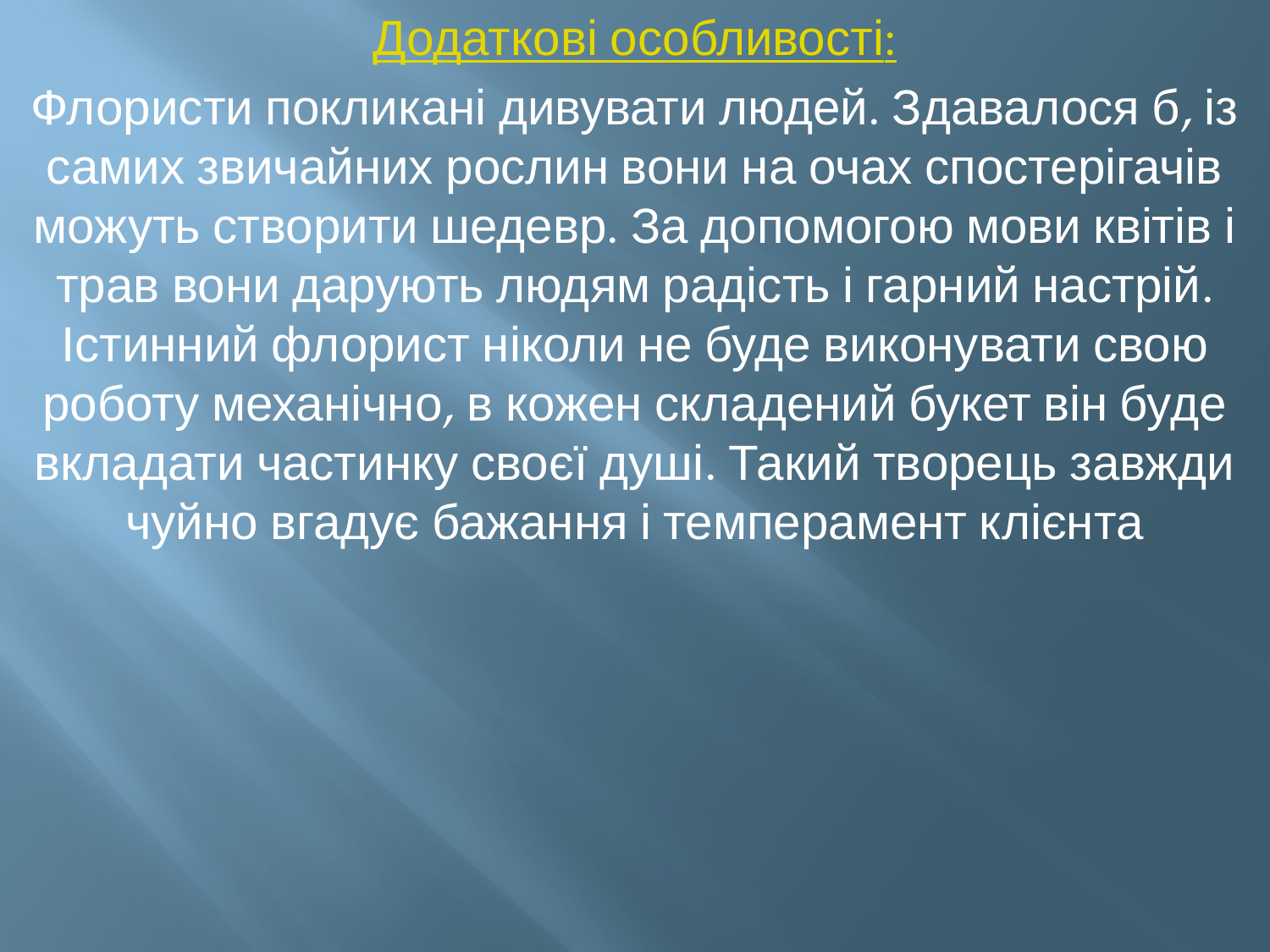

Додаткові особливості:
Флористи покликані дивувати людей. Здавалося б, із самих звичайних рослин вони на очах спостерігачів можуть створити шедевр. За допомогою мови квітів і трав вони дарують людям радість і гарний настрій. Істинний флорист ніколи не буде виконувати свою роботу механічно, в кожен складений букет він буде вкладати частинку своєї душі. Такий творець завжди чуйно вгадує бажання і темперамент клієнта